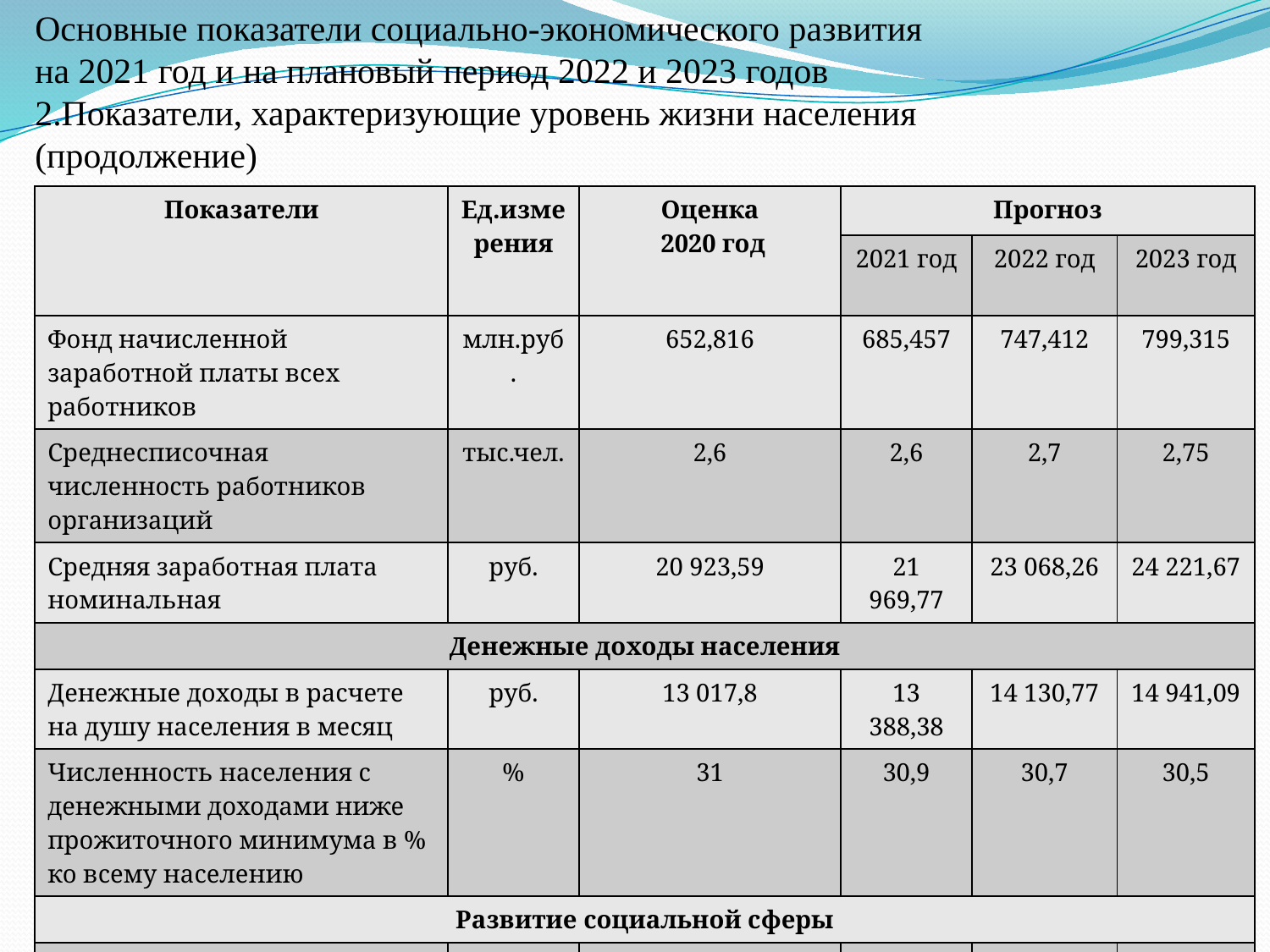

# Основные показатели социально-экономического развития на 2021 год и на плановый период 2022 и 2023 годов 2.Показатели, характеризующие уровень жизни населения (продолжение)
| Показатели | Ед.измерения | Оценка 2020 год | Прогноз |  |  |
| --- | --- | --- | --- | --- | --- |
|  |  |  | 2021 год | 2022 год | 2023 год |
| Фонд начисленной заработной платы всех работников | млн.руб. | 652,816 | 685,457 | 747,412 | 799,315 |
| Среднесписочная численность работников организаций | тыс.чел. | 2,6 | 2,6 | 2,7 | 2,75 |
| Средняя заработная плата номинальная | руб. | 20 923,59 | 21 969,77 | 23 068,26 | 24 221,67 |
| Денежные доходы населения |  |  |  |  |  |
| Денежные доходы в расчете на душу населения в месяц | руб. | 13 017,8 | 13 388,38 | 14 130,77 | 14 941,09 |
| Численность населения с денежными доходами ниже прожиточного минимума в % ко всему населению | % | 31 | 30,9 | 30,7 | 30,5 |
| Развитие социальной сферы |  |  |  |  |  |
| Ввод в эксплуатацию жилых домов за счет всех источников финансирования | тыс.кв.м. общей площади | 1,221 | 0,916 | 0,222 | 0,250 |
| Показатели | Ед.измерения | Прогноз на 2019 год |
| --- | --- | --- |
| Лица в трудоспособном возрасте не занятые трудовой деятельностью и учёбой | тыс.человек | 0,16 |
| Численность безработных | тыс.человек | 0,155 |
| Фонд начисленной заработной платы всех работников | млн.руб | 712,826 |
| Среднесписочная численность работников организаций – всего: | тыс.человек | 3,2 |
| Средняя заработная плата | руб. | 18 563,17 |
| Денежные доходы в расчёте на душу населения в месяц | руб. | 13 032,21 |